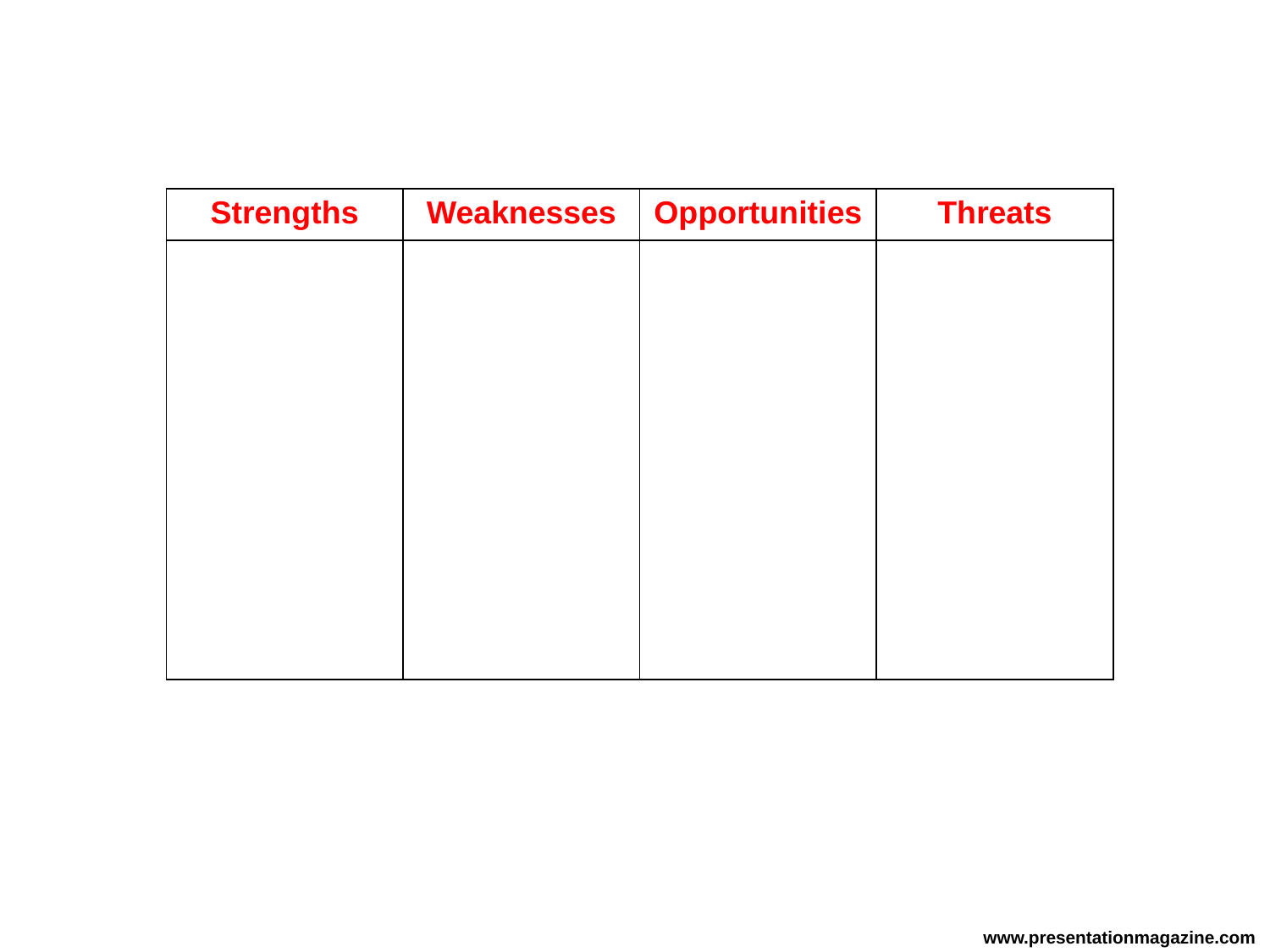

| Strengths | Weaknesses | Opportunities | Threats |
| --- | --- | --- | --- |
|  |  |  |  |